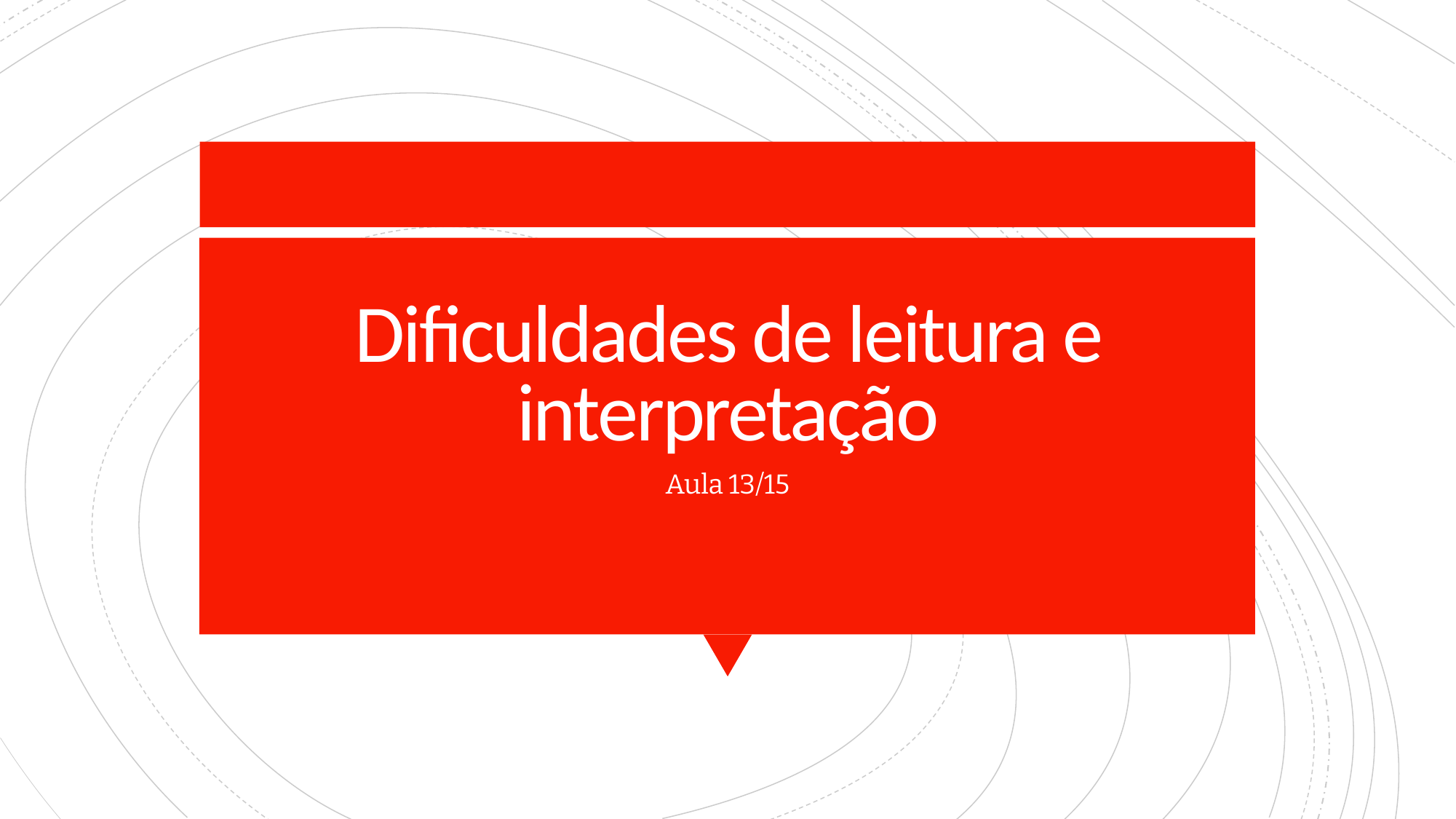

# Dificuldades de leitura e interpretação
Aula 13/15